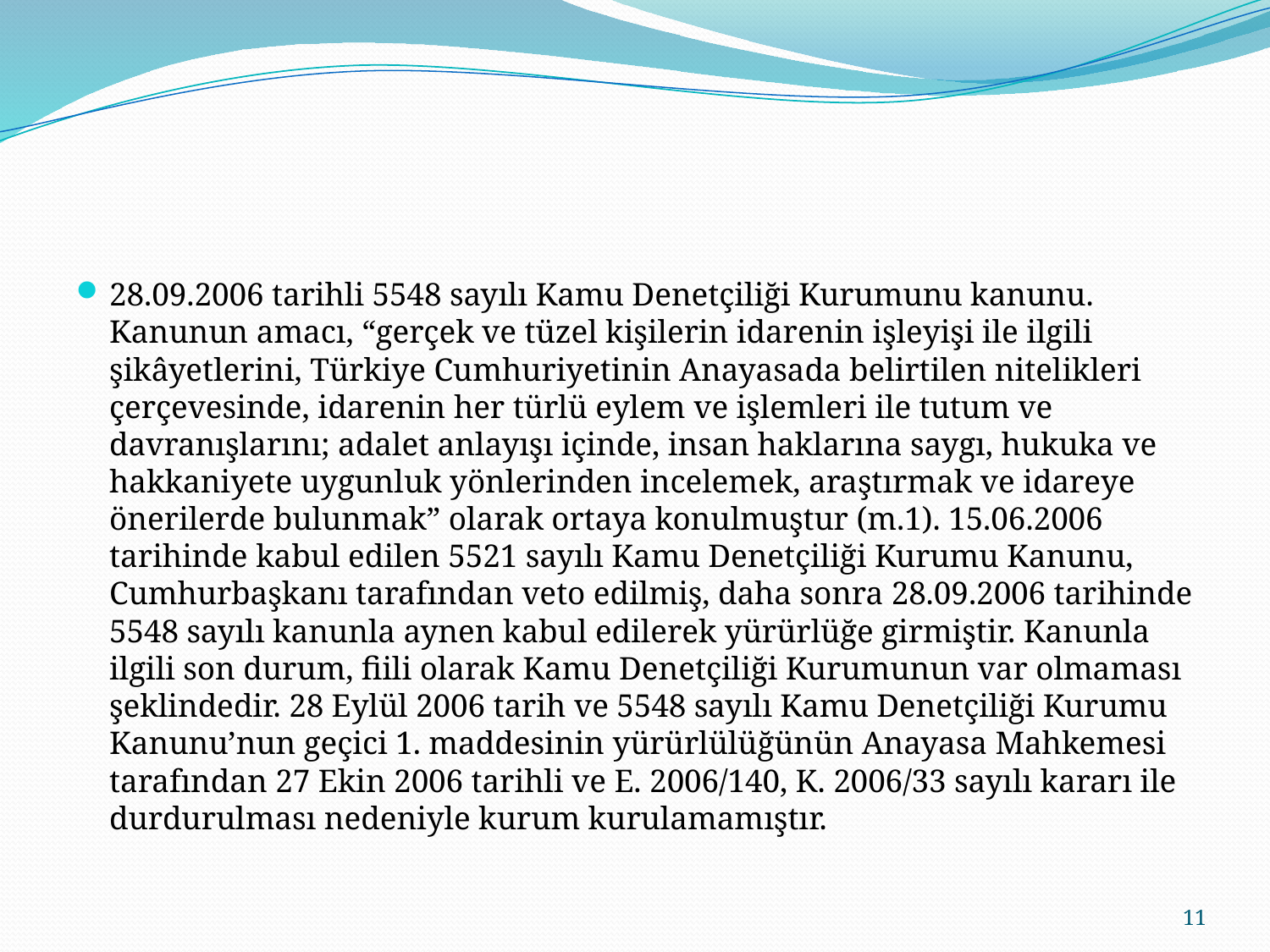

#
28.09.2006 tarihli 5548 sayılı Kamu Denetçiliği Kurumunu kanunu. Kanunun amacı, “gerçek ve tüzel kişilerin idarenin işleyişi ile ilgili şikâyetlerini, Türkiye Cumhuriyetinin Anayasada belirtilen nitelikleri çerçevesinde, idarenin her türlü eylem ve işlemleri ile tutum ve davranışlarını; adalet anlayışı içinde, insan haklarına saygı, hukuka ve hakkaniyete uygunluk yönlerinden incelemek, araştırmak ve idareye önerilerde bulunmak” olarak ortaya konulmuştur (m.1). 15.06.2006 tarihinde kabul edilen 5521 sayılı Kamu Denetçiliği Kurumu Kanunu, Cumhurbaşkanı tarafından veto edilmiş, daha sonra 28.09.2006 tarihinde 5548 sayılı kanunla aynen kabul edilerek yürürlüğe girmiştir. Kanunla ilgili son durum, fiili olarak Kamu Denetçiliği Kurumunun var olmaması şeklindedir. 28 Eylül 2006 tarih ve 5548 sayılı Kamu Denetçiliği Kurumu Kanunu’nun geçici 1. maddesinin yürürlülüğünün Anayasa Mahkemesi tarafından 27 Ekin 2006 tarihli ve E. 2006/140, K. 2006/33 sayılı kararı ile durdurulması nedeniyle kurum kurulamamıştır.
11